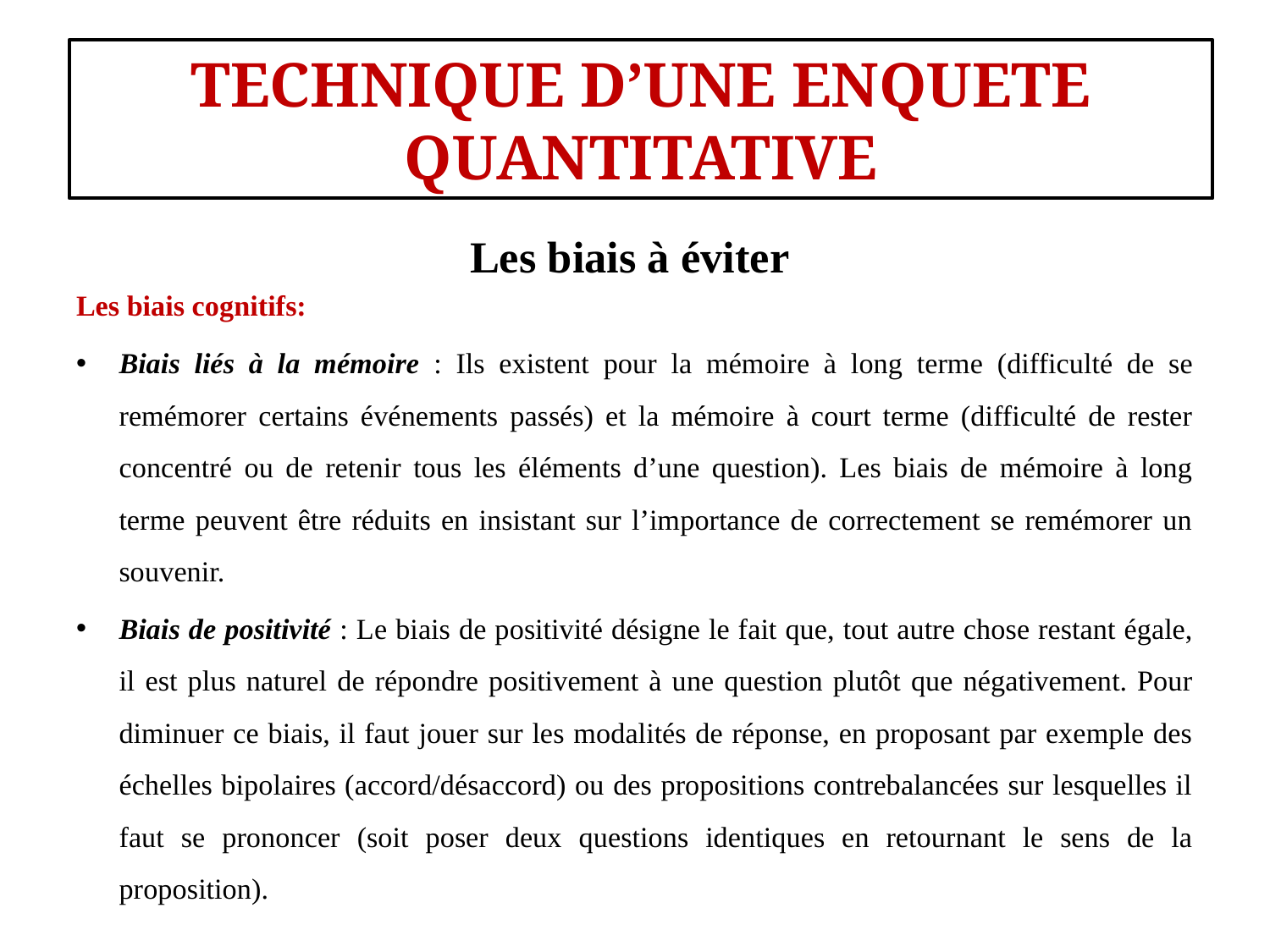

#
TECHNIQUE D’UNE ENQUETE QUANTITATIVE
Les biais à éviter
Les biais cognitifs:
Biais liés à la mémoire : Ils existent pour la mémoire à long terme (difficulté de se remémorer certains événements passés) et la mémoire à court terme (difficulté de rester concentré ou de retenir tous les éléments d’une question). Les biais de mémoire à long terme peuvent être réduits en insistant sur l’importance de correctement se remémorer un souvenir.
Biais de positivité : Le biais de positivité désigne le fait que, tout autre chose restant égale, il est plus naturel de répondre positivement à une question plutôt que négativement. Pour diminuer ce biais, il faut jouer sur les modalités de réponse, en proposant par exemple des échelles bipolaires (accord/désaccord) ou des propositions contrebalancées sur lesquelles il faut se prononcer (soit poser deux questions identiques en retournant le sens de la proposition).